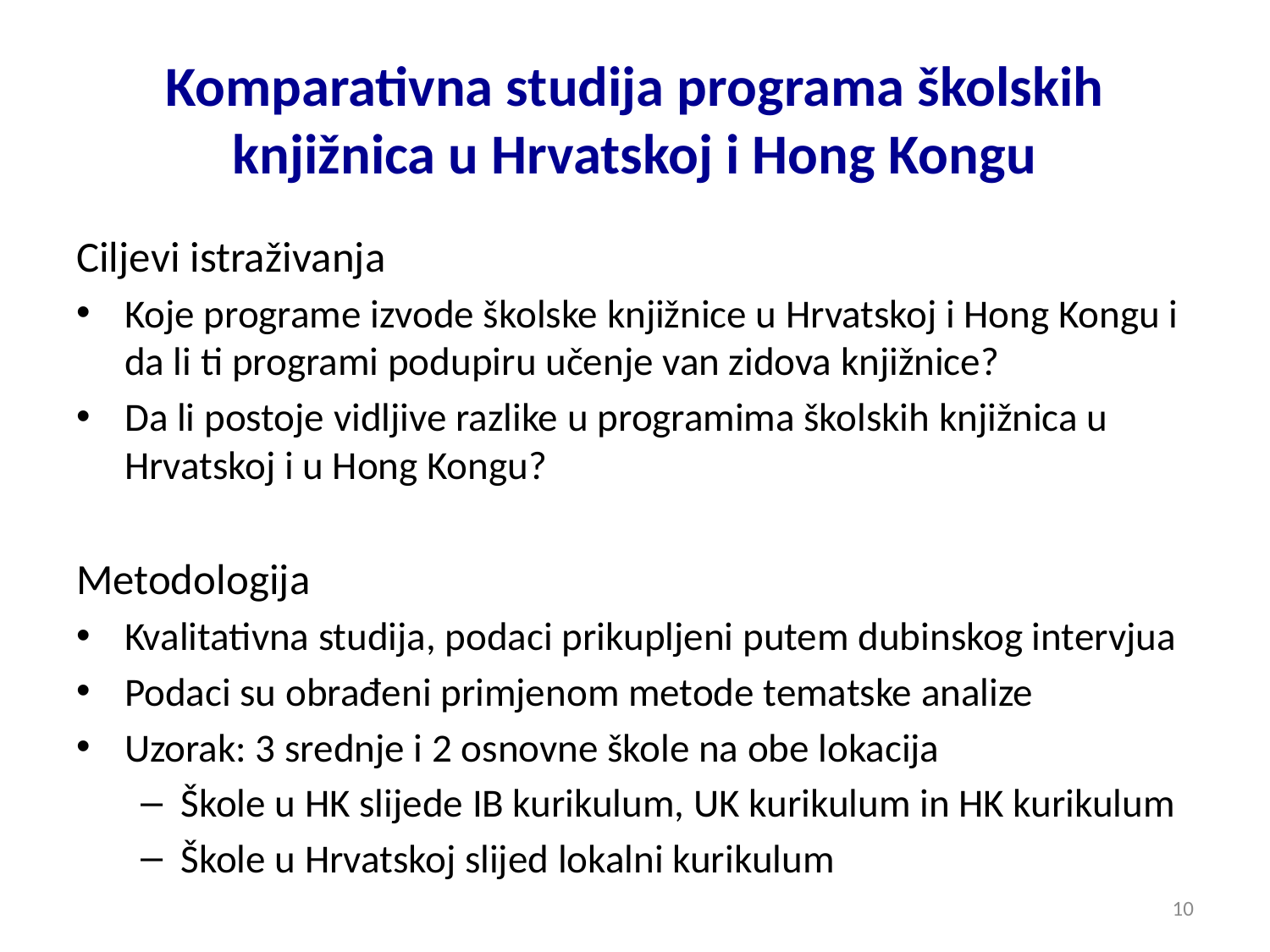

# Komparativna studija programa školskih knjižnica u Hrvatskoj i Hong Kongu
Ciljevi istraživanja
Koje programe izvode školske knjižnice u Hrvatskoj i Hong Kongu i da li ti programi podupiru učenje van zidova knjižnice?
Da li postoje vidljive razlike u programima školskih knjižnica u Hrvatskoj i u Hong Kongu?

Metodologija
Kvalitativna studija, podaci prikupljeni putem dubinskog intervjua
Podaci su obrađeni primjenom metode tematske analize
Uzorak: 3 srednje i 2 osnovne škole na obe lokacija
Škole u HK slijede IB kurikulum, UK kurikulum in HK kurikulum
Škole u Hrvatskoj slijed lokalni kurikulum
10